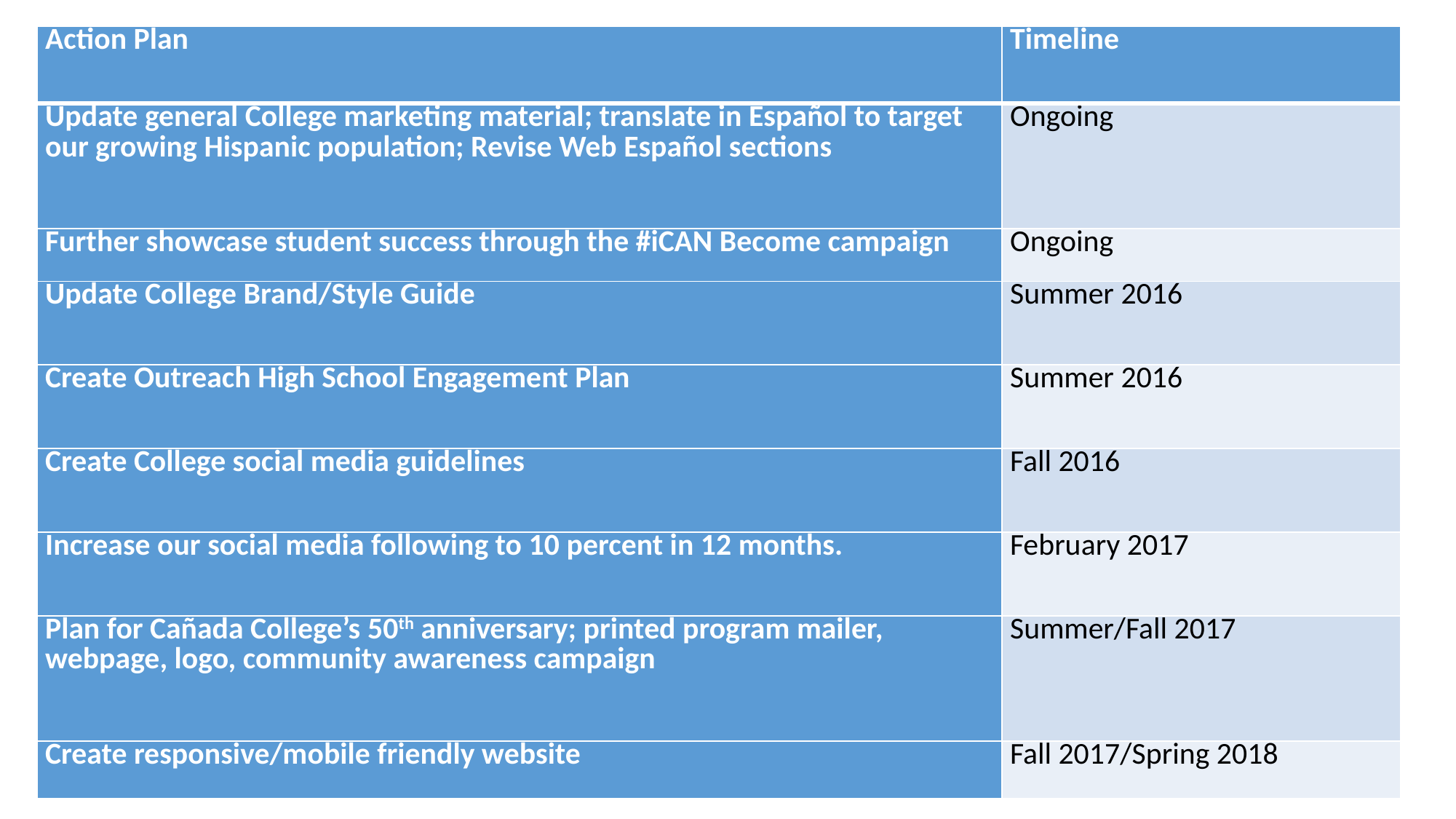

| Action Plan | Timeline |
| --- | --- |
| Update general College marketing material; translate in Español to target our growing Hispanic population; Revise Web Español sections | Ongoing |
| Further showcase student success through the #iCAN Become campaign | Ongoing |
| Update College Brand/Style Guide | Summer 2016 |
| Create Outreach High School Engagement Plan | Summer 2016 |
| Create College social media guidelines | Fall 2016 |
| Increase our social media following to 10 percent in 12 months. | February 2017 |
| Plan for Cañada College’s 50th anniversary; printed program mailer, webpage, logo, community awareness campaign | Summer/Fall 2017 |
| Create responsive/mobile friendly website | Fall 2017/Spring 2018 |